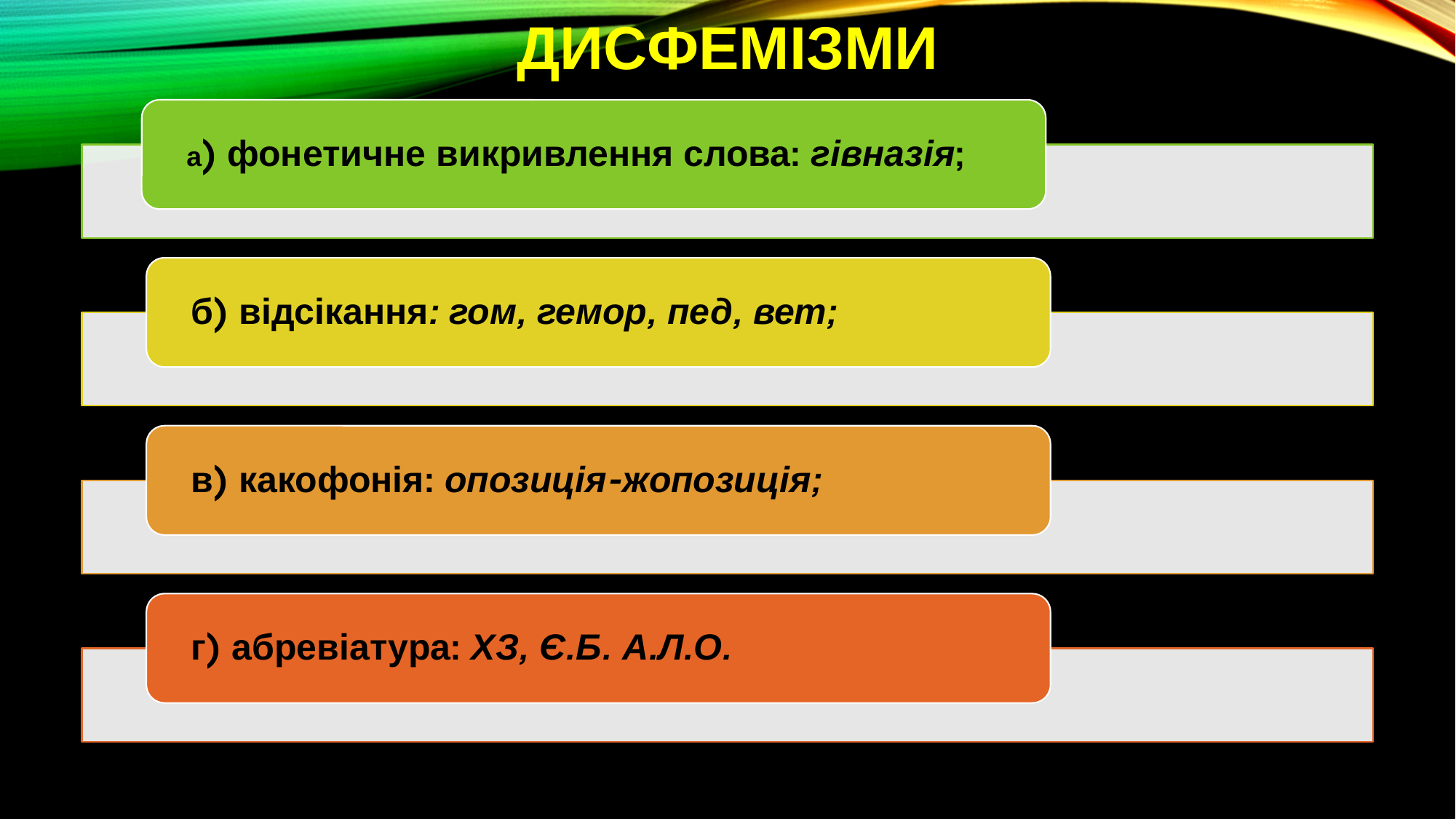

# дисфемізми
а) фонетичне викривлення слова: гівназія;
б) відсікання: гом, гемор, пед, вет;
в) какофонія: опозиція-жопозиція;
г) абревіатура: ХЗ, Є.Б. А.Л.О.